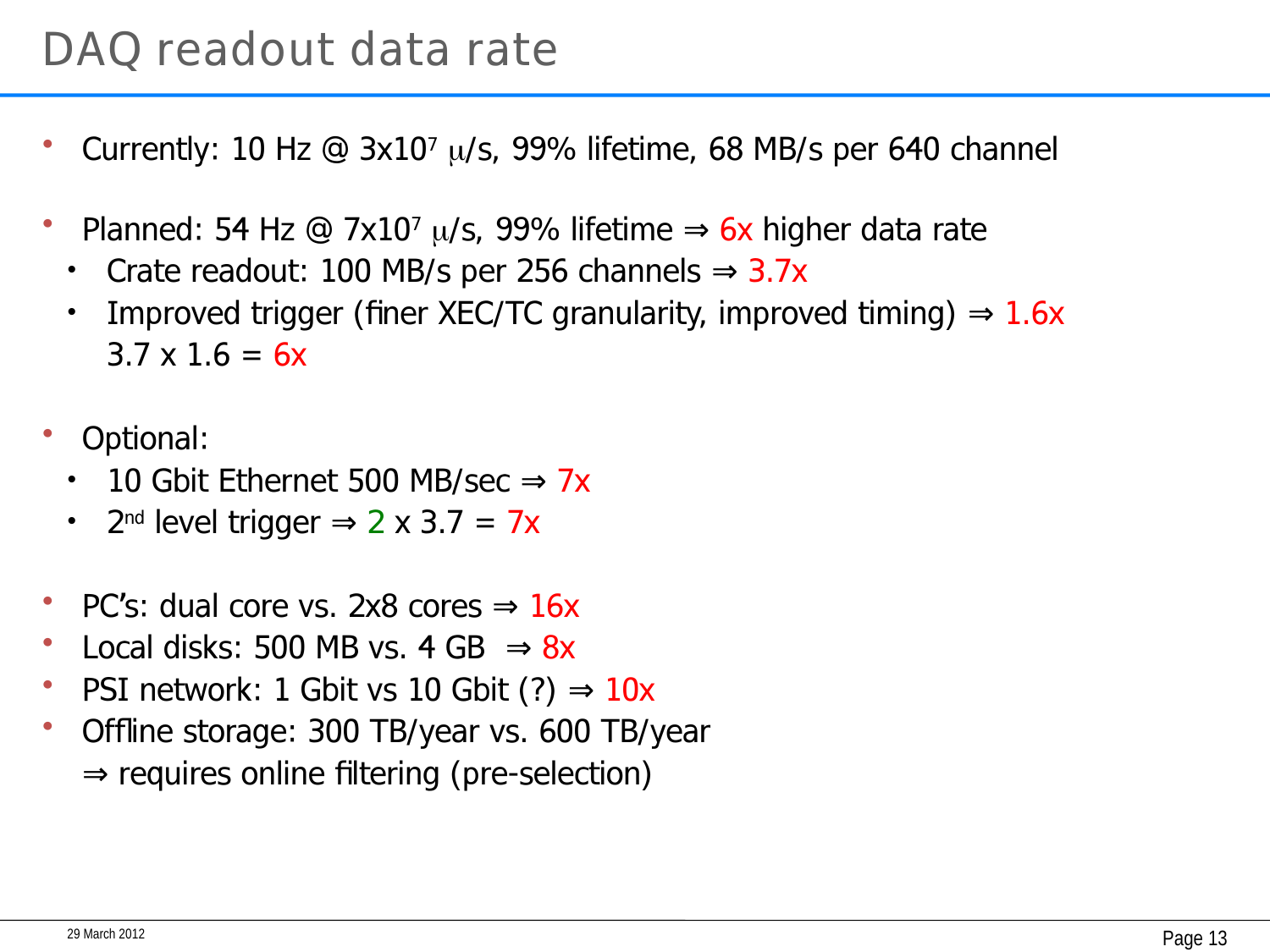

# DAQ readout data rate
Currently: 10 Hz @ 3x107 μ/s, 99% lifetime, 68 MB/s per 640 channel
Planned: 54 Hz @ 7x107 μ/s, 99% lifetime ⇒ 6x higher data rate
Crate readout: 100 MB/s per 256 channels ⇒ 3.7x
Improved trigger (finer XEC/TC granularity, improved timing) ⇒ 1.6x
3.7 x 1.6 = 6x
Optional:
10 Gbit Ethernet 500 MB/sec ⇒ 7x
2nd level trigger ⇒ 2 x 3.7 = 7x

PC’s: dual core vs. 2x8 cores ⇒ 16x
Local disks: 500 MB vs. 4 GB  ⇒ 8x
PSI network: 1 Gbit vs 10 Gbit (?) ⇒ 10x
Offline storage: 300 TB/year vs. 600 TB/year
⇒ requires online filtering (pre-selection)
29 March 2012
Page 13